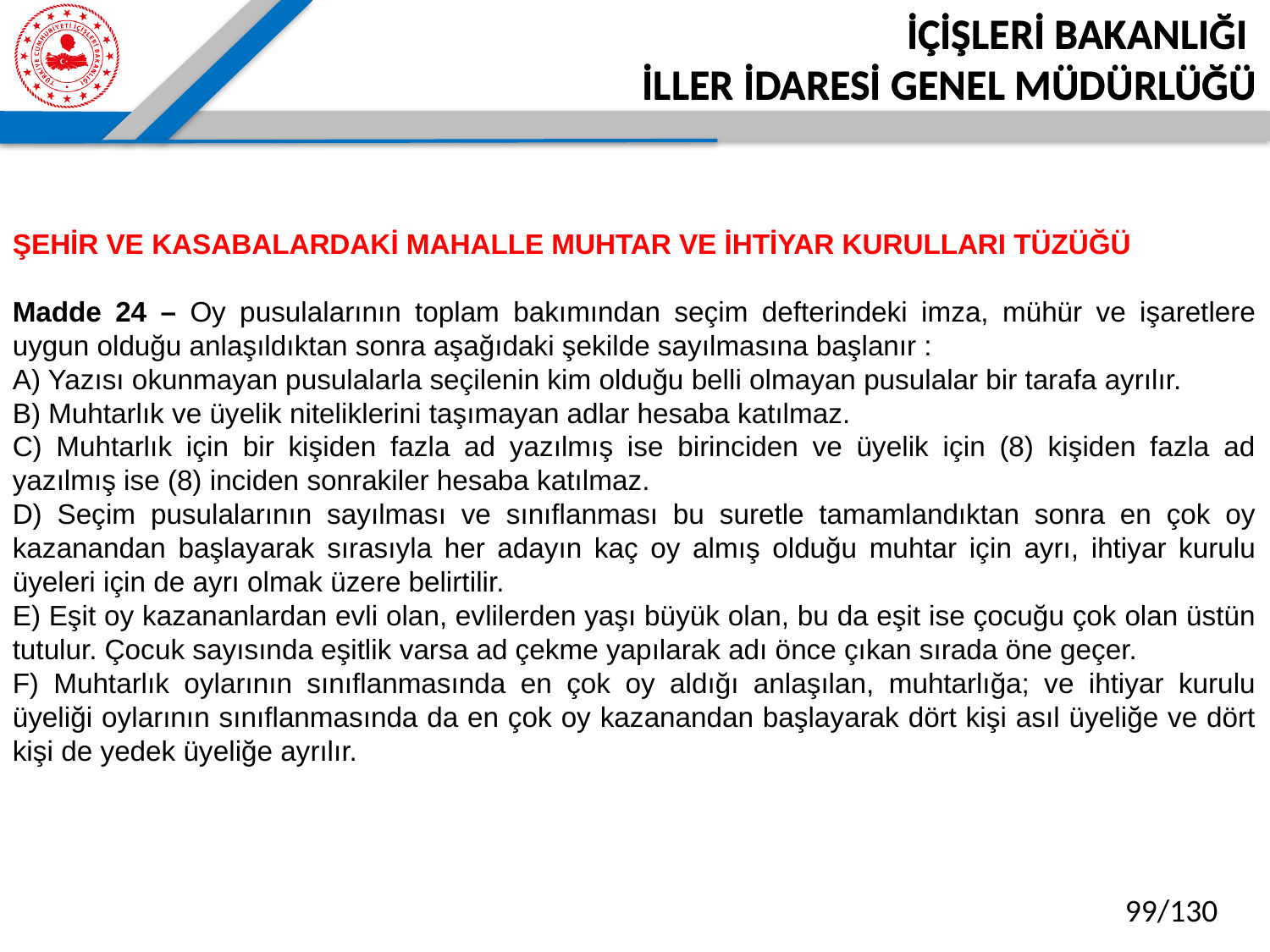

İÇİŞLERİ BAKANLIĞI
İLLER İDARESİ GENEL MÜDÜRLÜĞÜ

ŞEHİR VE KASABALARDAKİ MAHALLE MUHTAR VE İHTİYAR KURULLARI TÜZÜĞÜ

Madde 24 – Oy pusulalarının toplam bakımından seçim defterindeki imza, mühür ve işaretlere uygun olduğu anlaşıldıktan sonra aşağıdaki şekilde sayılmasına başlanır :
A) Yazısı okunmayan pusulalarla seçilenin kim olduğu belli olmayan pusulalar bir tarafa ayrılır.
B) Muhtarlık ve üyelik niteliklerini taşımayan adlar hesaba katılmaz.
C) Muhtarlık için bir kişiden fazla ad yazılmış ise birinciden ve üyelik için (8) kişiden fazla ad yazılmış ise (8) inciden sonrakiler hesaba katılmaz.
D) Seçim pusulalarının sayılması ve sınıflanması bu suretle tamamlandıktan sonra en çok oy kazanandan başlayarak sırasıyla her adayın kaç oy almış olduğu muhtar için ayrı, ihtiyar kurulu üyeleri için de ayrı olmak üzere belirtilir.
E) Eşit oy kazananlardan evli olan, evlilerden yaşı büyük olan, bu da eşit ise çocuğu çok olan üstün tutulur. Çocuk sayısında eşitlik varsa ad çekme yapılarak adı önce çıkan sırada öne geçer.
F) Muhtarlık oylarının sınıflanmasında en çok oy aldığı anlaşılan, muhtarlığa; ve ihtiyar kurulu üyeliği oylarının sınıflanmasında da en çok oy kazanandan başlayarak dört kişi asıl üyeliğe ve dört kişi de yedek üyeliğe ayrılır.